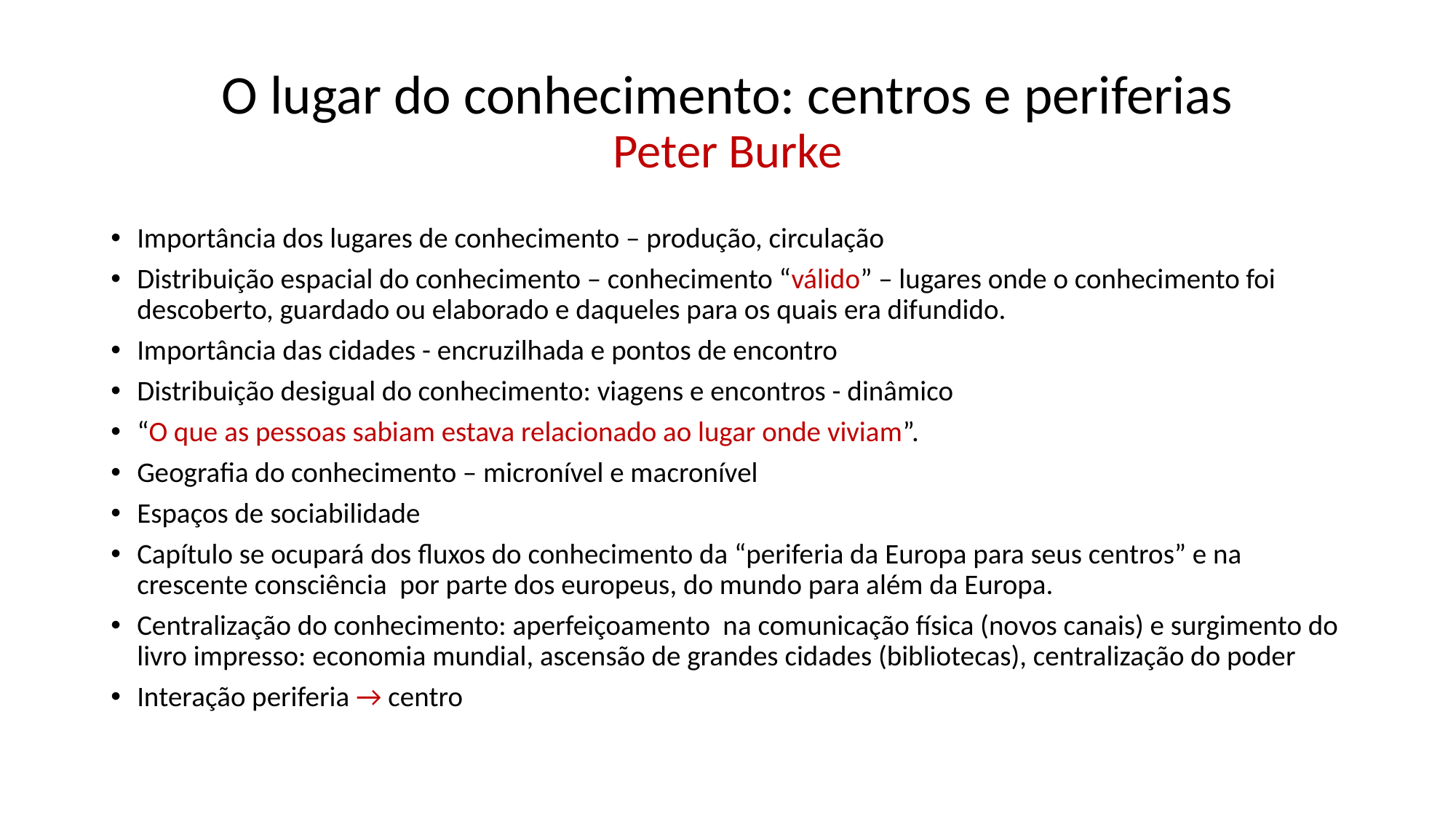

# O lugar do conhecimento: centros e periferias Peter Burke
Importância dos lugares de conhecimento – produção, circulação
Distribuição espacial do conhecimento – conhecimento “válido” – lugares onde o conhecimento foi descoberto, guardado ou elaborado e daqueles para os quais era difundido.
Importância das cidades - encruzilhada e pontos de encontro
Distribuição desigual do conhecimento: viagens e encontros - dinâmico
“O que as pessoas sabiam estava relacionado ao lugar onde viviam”.
Geografia do conhecimento – micronível e macronível
Espaços de sociabilidade
Capítulo se ocupará dos fluxos do conhecimento da “periferia da Europa para seus centros” e na crescente consciência  por parte dos europeus, do mundo para além da Europa.
Centralização do conhecimento: aperfeiçoamento  na comunicação física (novos canais) e surgimento do livro impresso: economia mundial, ascensão de grandes cidades (bibliotecas), centralização do poder
Interação periferia → centro